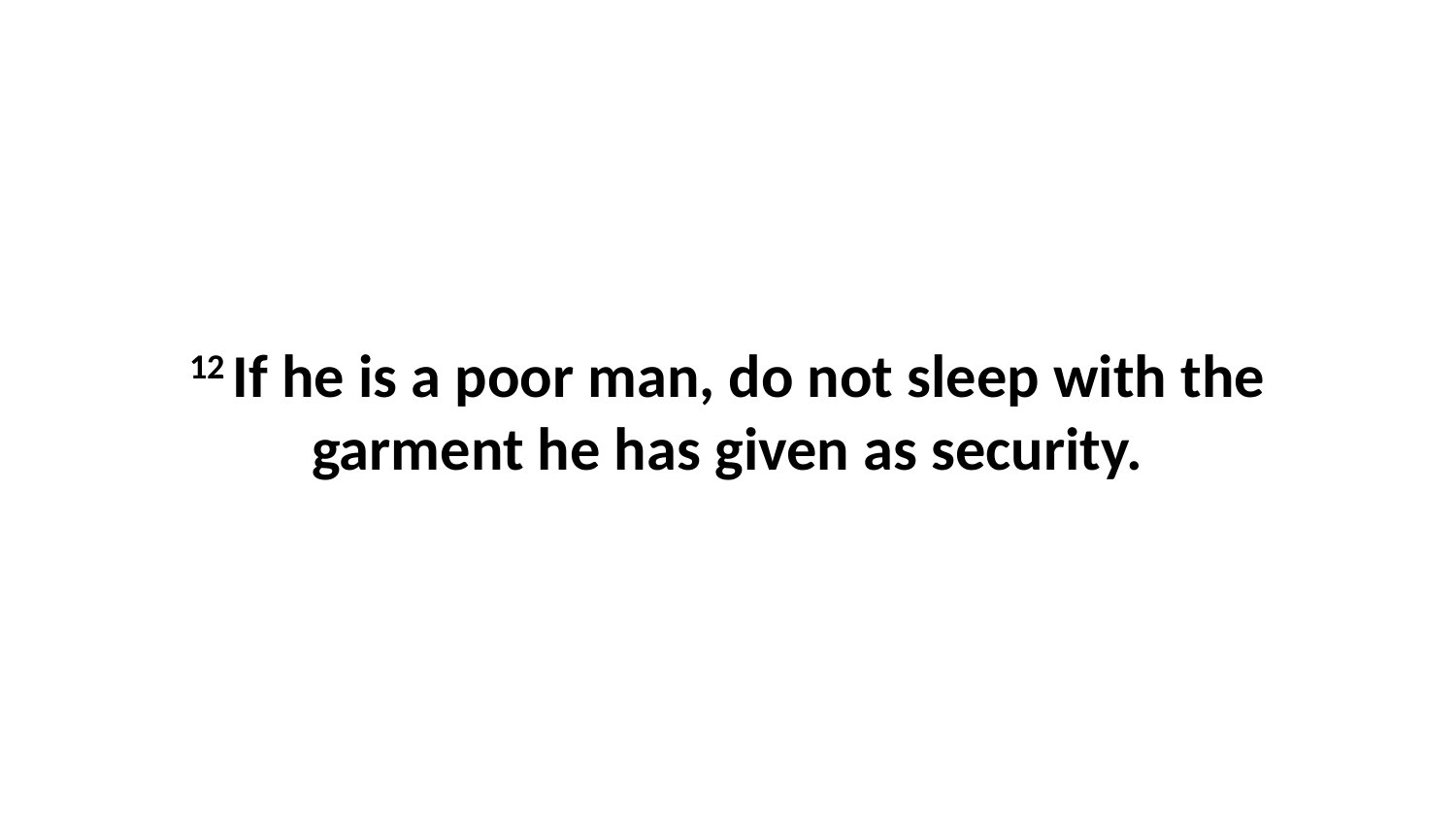

12 If he is a poor man, do not sleep with the garment he has given as security.